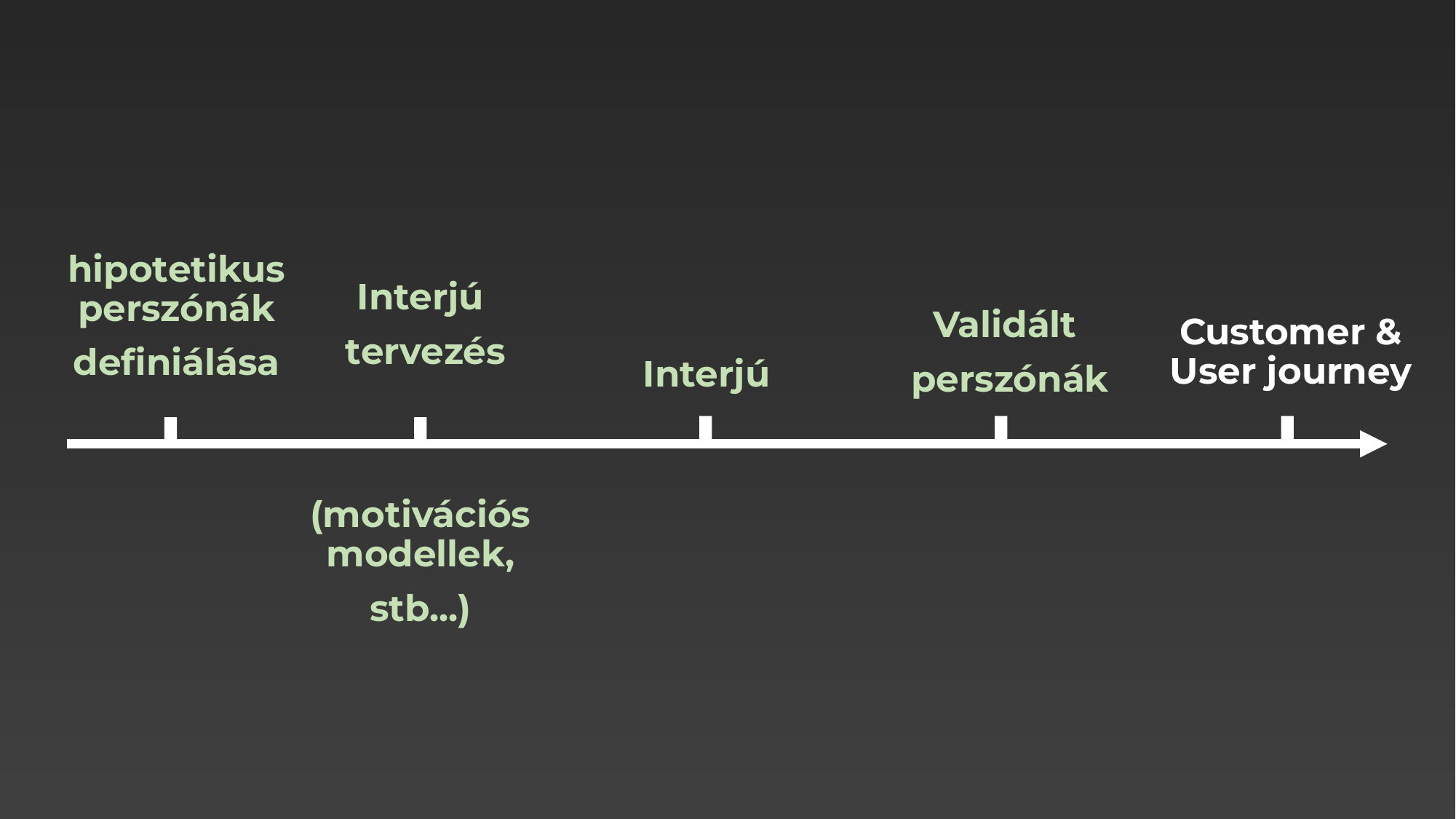

hipotetikus perszónák
definiálása
Interjú
 tervezés

(motivációs modellek,
stb...)
Validált
 perszónák
Customer & User journey
Interjú